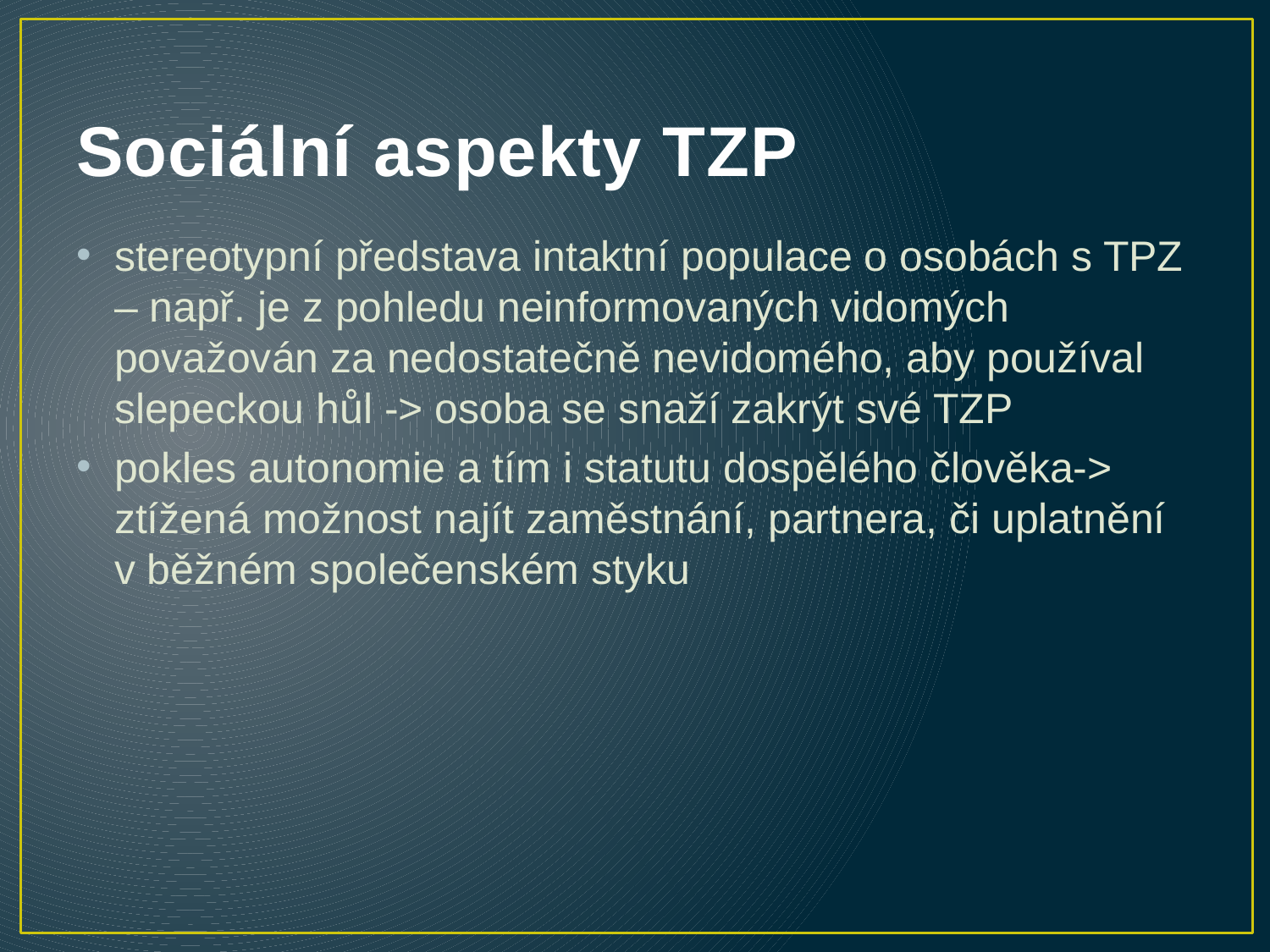

# Sociální aspekty TZP
stereotypní představa intaktní populace o osobách s TPZ – např. je z pohledu neinformovaných vidomých považován za nedostatečně nevidomého, aby používal slepeckou hůl -> osoba se snaží zakrýt své TZP
pokles autonomie a tím i statutu dospělého člověka-> ztížená možnost najít zaměstnání, partnera, či uplatnění v běžném společenském styku